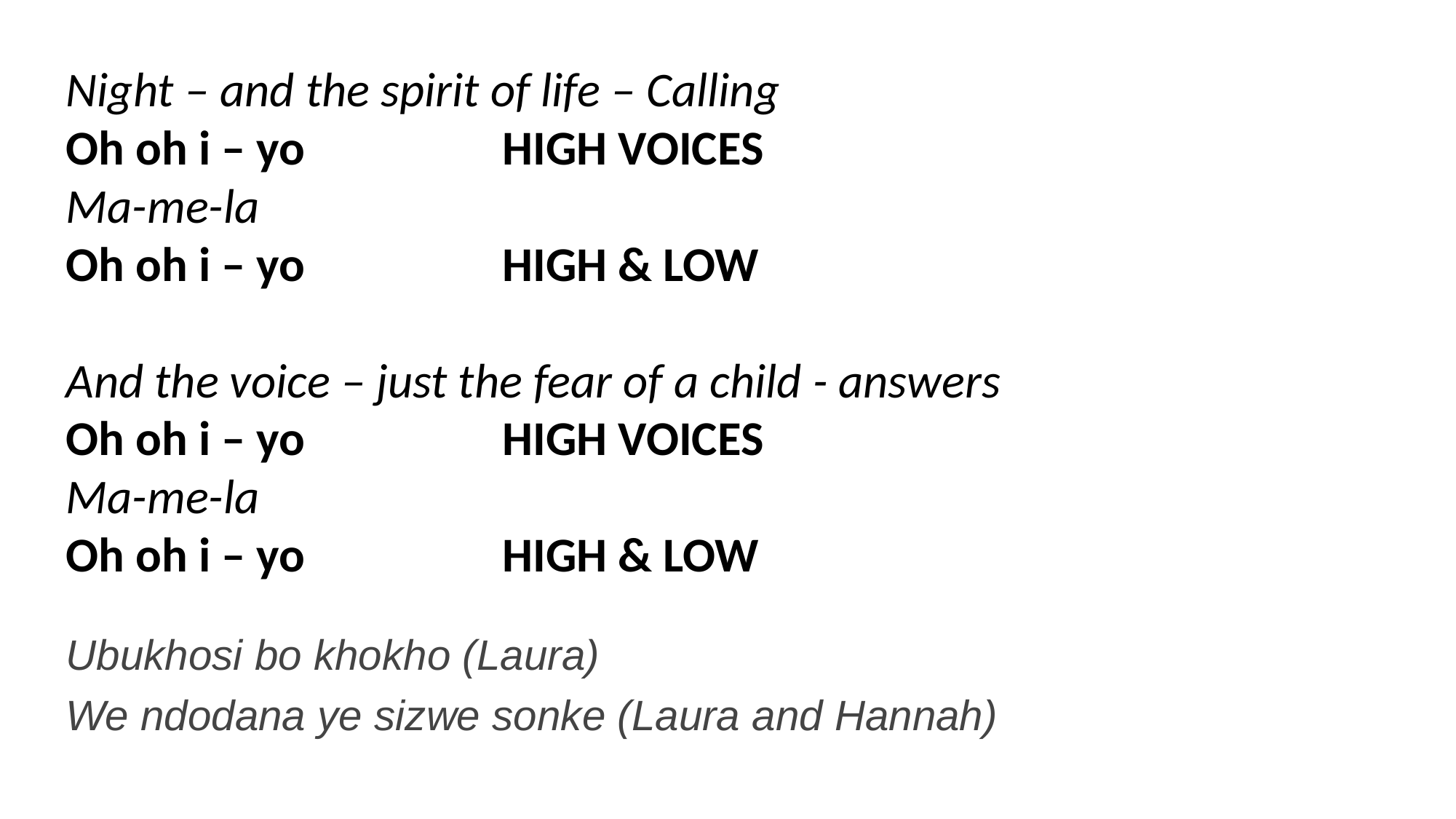

Night – and the spirit of life – Calling
Oh oh i – yo		HIGH VOICES
Ma-me-la
Oh oh i – yo		HIGH & LOW

And the voice – just the fear of a child - answers
Oh oh i – yo		HIGH VOICES
Ma-me-la
Oh oh i – yo		HIGH & LOW

Ubukhosi bo khokho (Laura)
We ndodana ye sizwe sonke (Laura and Hannah)